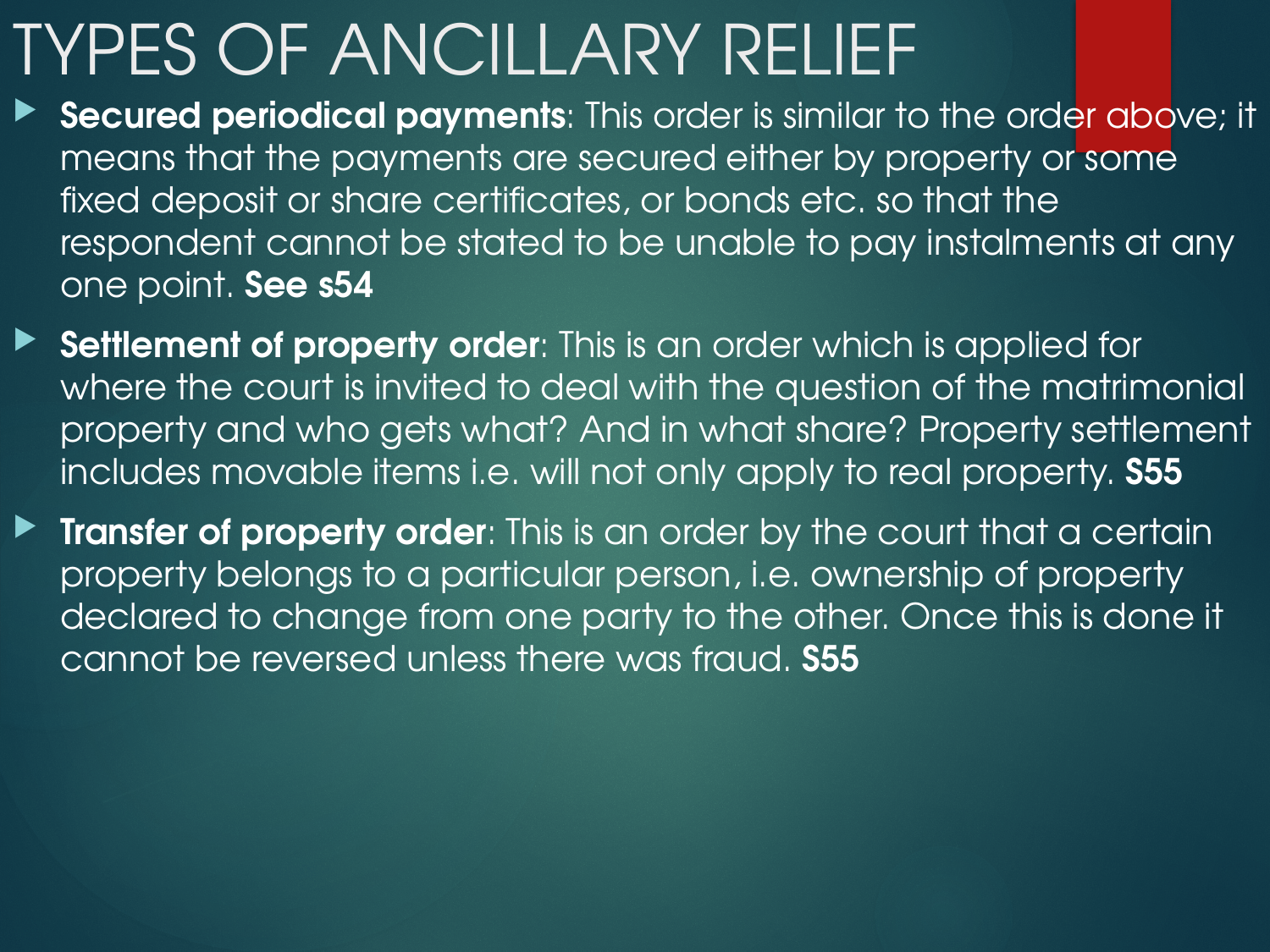

# TYPES OF ANCILLARY RELIEF
Secured periodical payments: This order is similar to the order above; it means that the payments are secured either by property or some fixed deposit or share certificates, or bonds etc. so that the respondent cannot be stated to be unable to pay instalments at any one point. See s54
Settlement of property order: This is an order which is applied for where the court is invited to deal with the question of the matrimonial property and who gets what? And in what share? Property settlement includes movable items i.e. will not only apply to real property. S55
Transfer of property order: This is an order by the court that a certain property belongs to a particular person, i.e. ownership of property declared to change from one party to the other. Once this is done it cannot be reversed unless there was fraud. S55